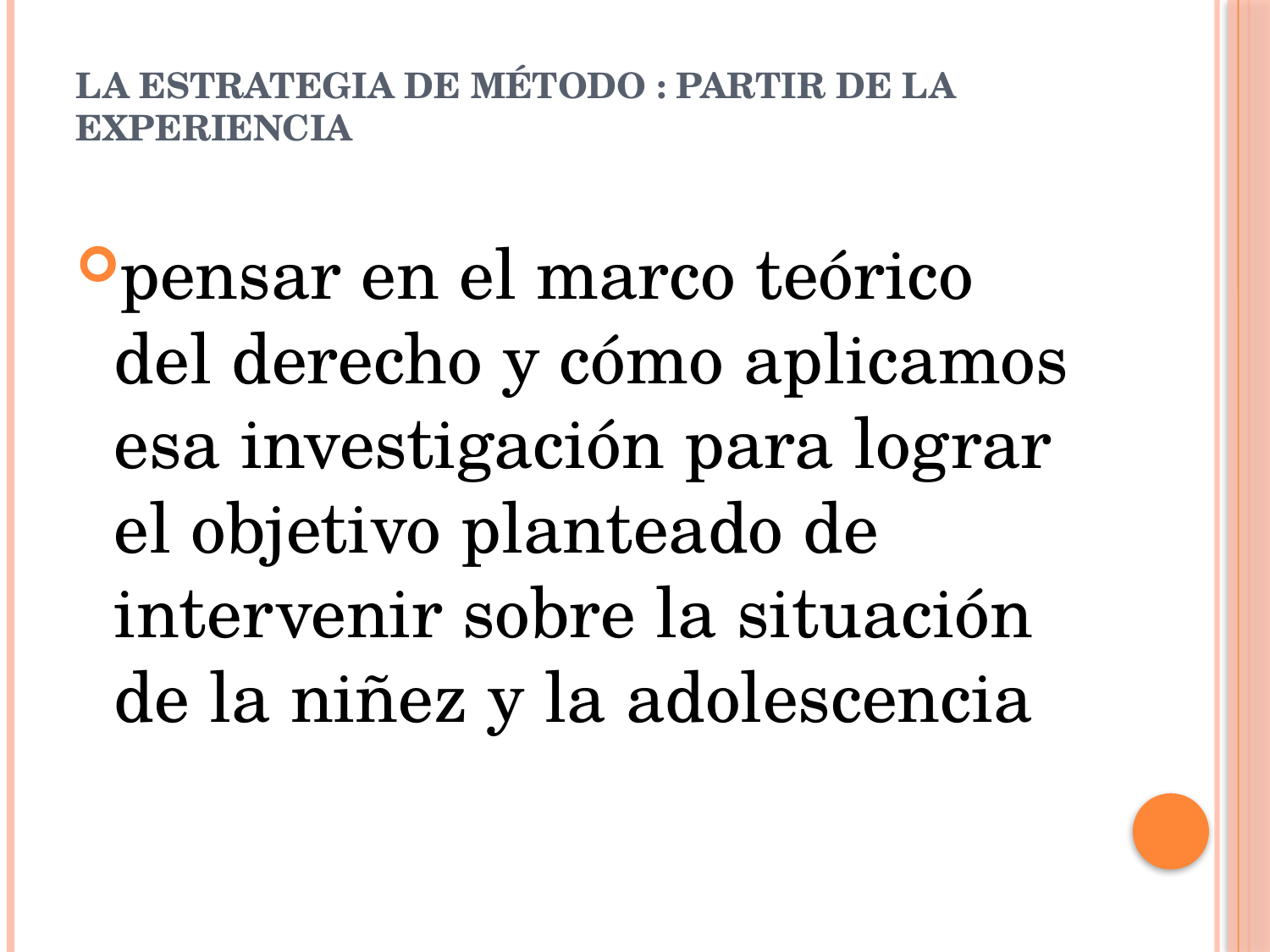

# La estrategia de método : partir de la experiencia
pensar en el marco teórico del derecho y cómo aplicamos esa investigación para lograr el objetivo planteado de  intervenir sobre la situación de la niñez y la adolescencia